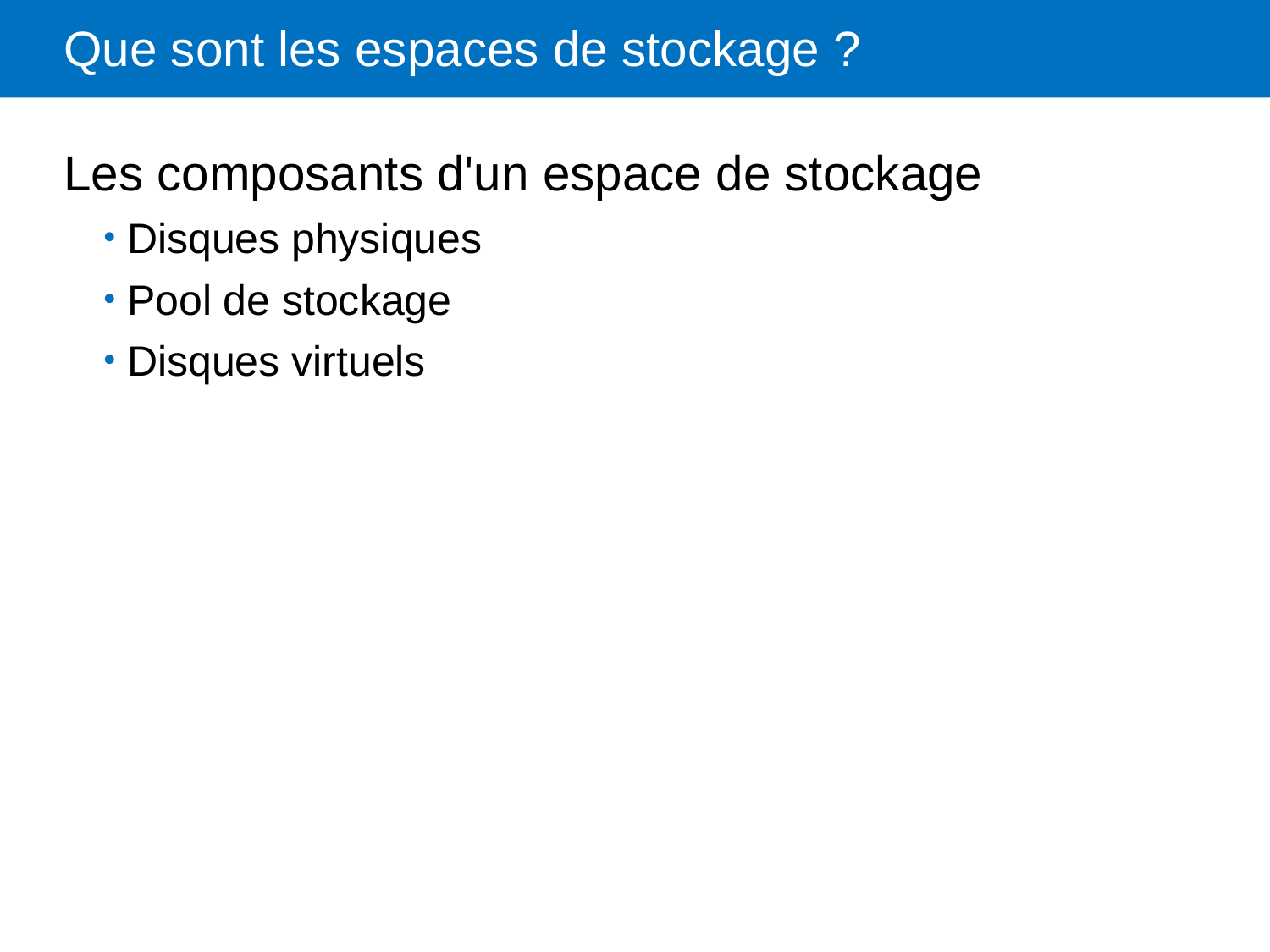

# Que sont les espaces de stockage ?
Les composants d'un espace de stockage
Disques physiques
Pool de stockage
Disques virtuels